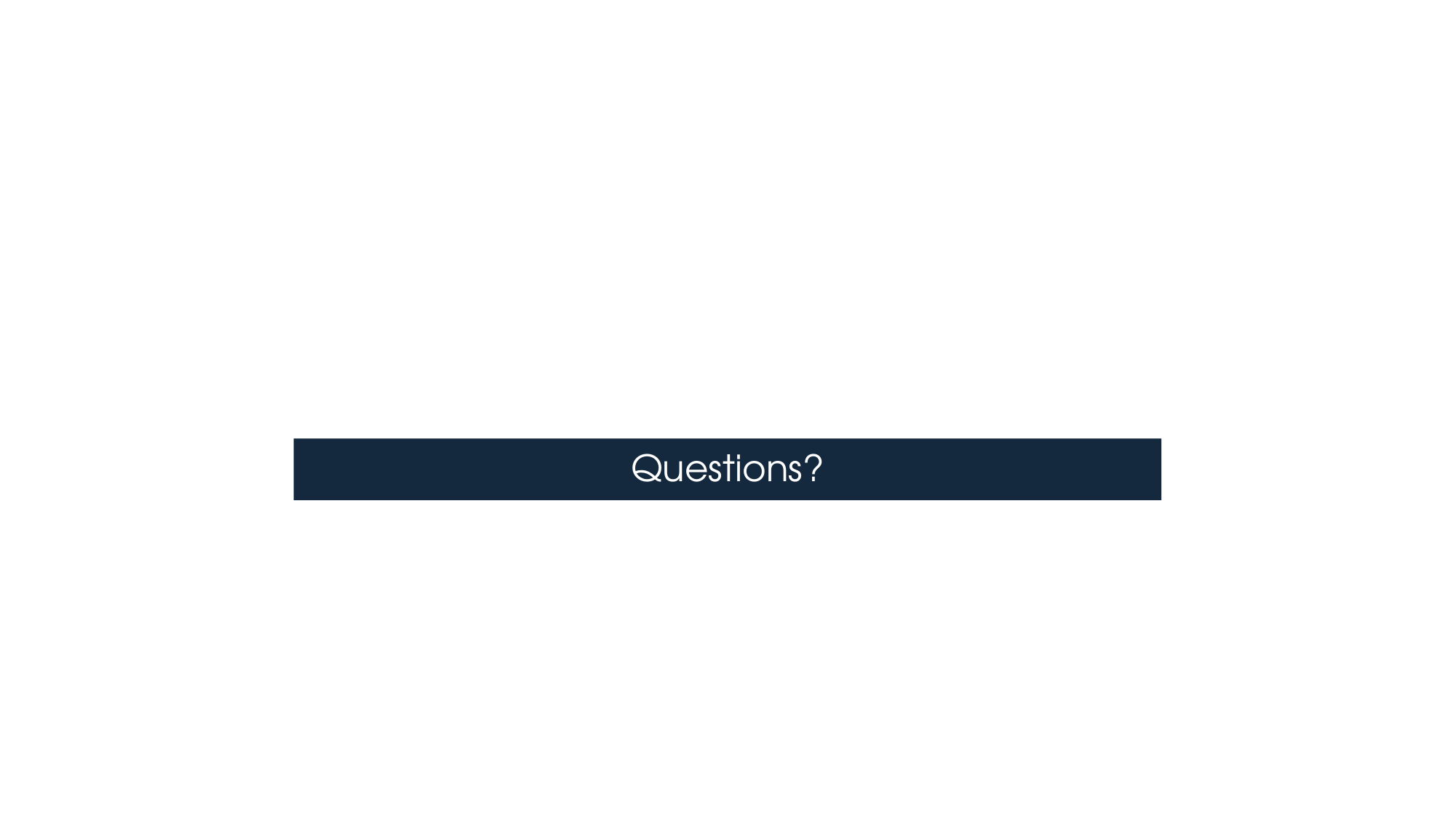

# Thank you for your time today
Questions?